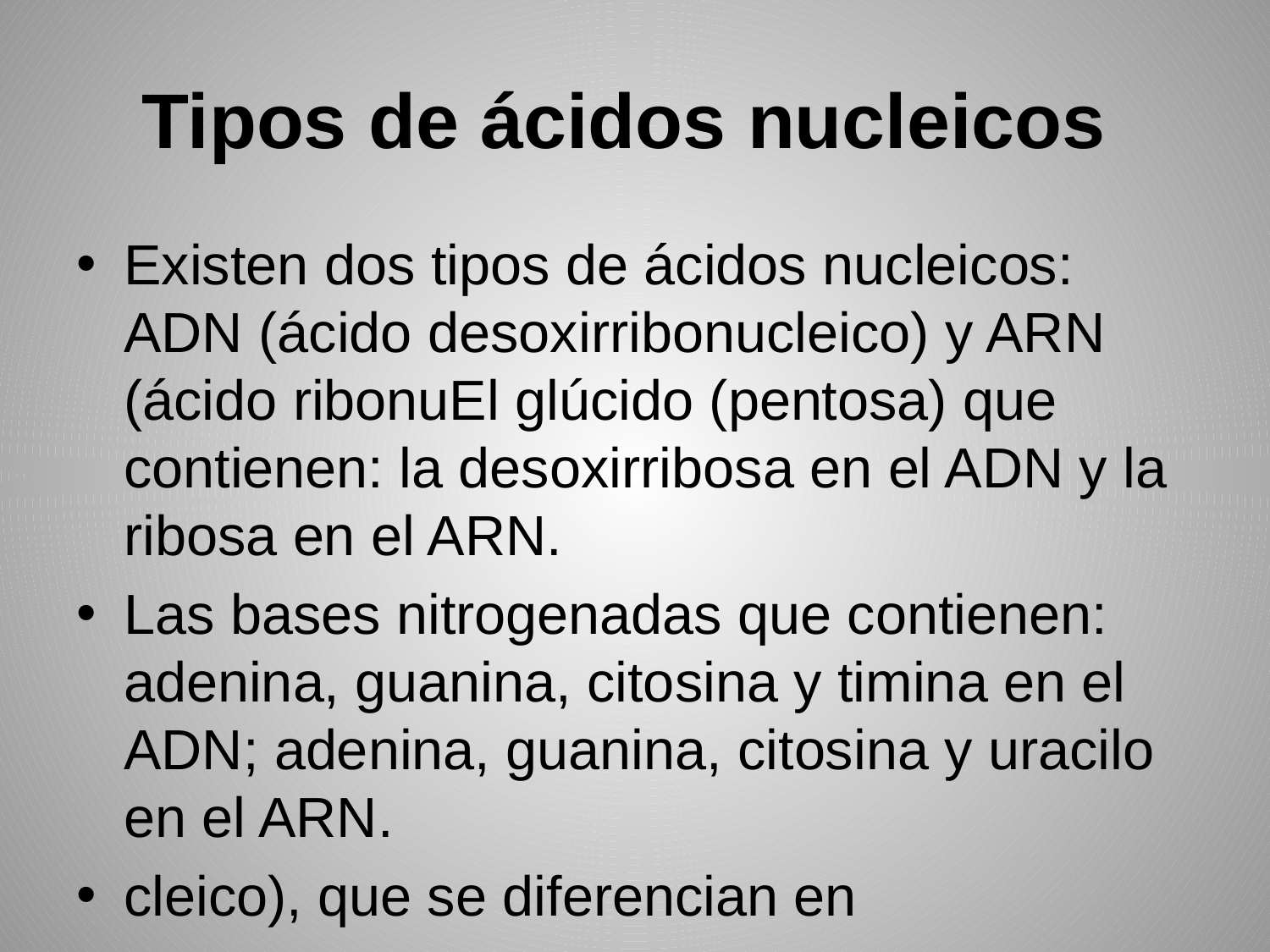

# Tipos de ácidos nucleicos
Existen dos tipos de ácidos nucleicos: ADN (ácido desoxirribonucleico) y ARN (ácido ribonuEl glúcido (pentosa) que contienen: la desoxirribosa en el ADN y la ribosa en el ARN.
Las bases nitrogenadas que contienen: adenina, guanina, citosina y timina en el ADN; adenina, guanina, citosina y uracilo en el ARN.
cleico), que se diferencian en